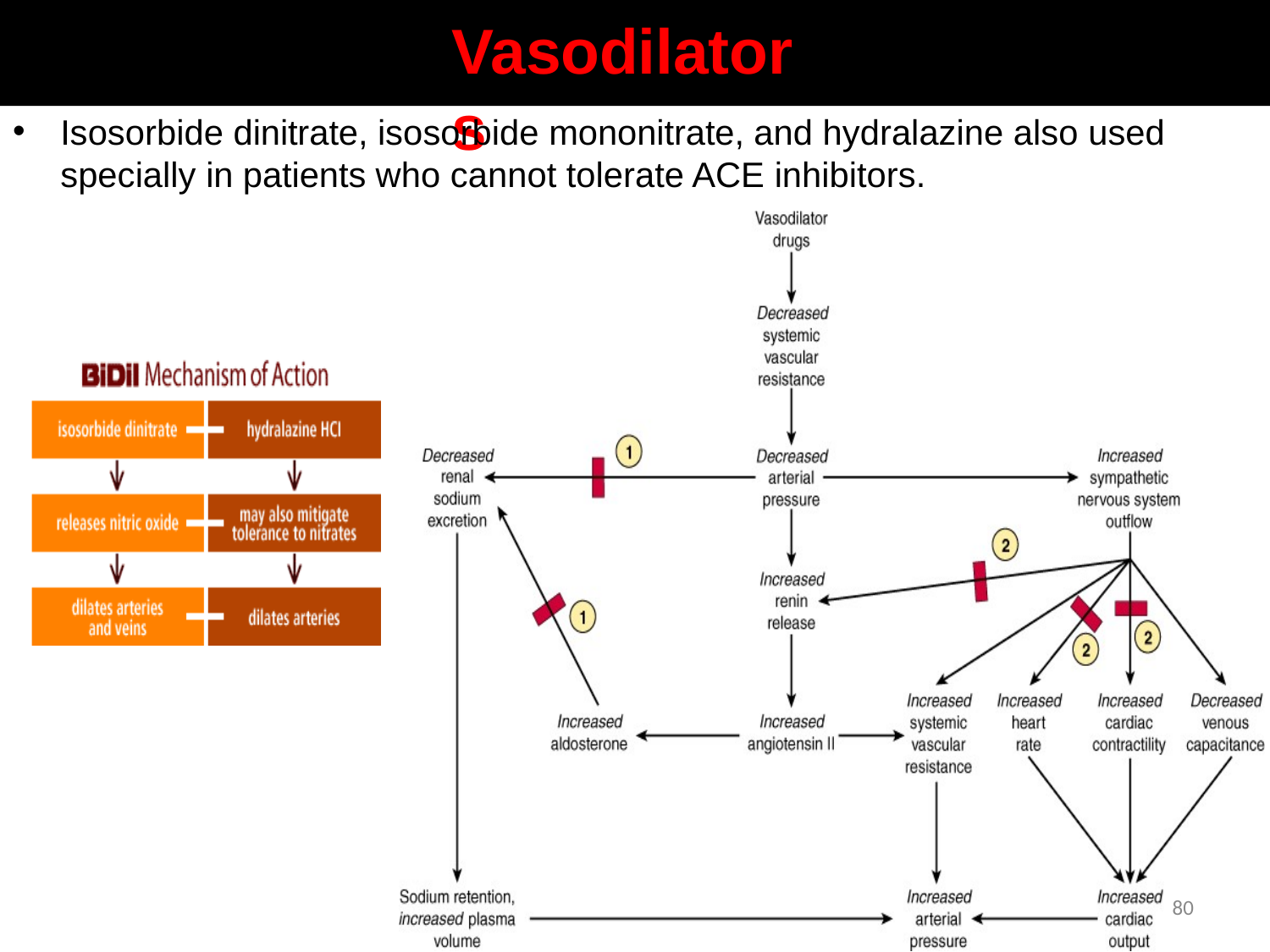

# Vasodilators
Isosorbide dinitrate, isosorbide mononitrate, and hydralazine also used  specially in patients who cannot tolerate ACE inhibitors.

80